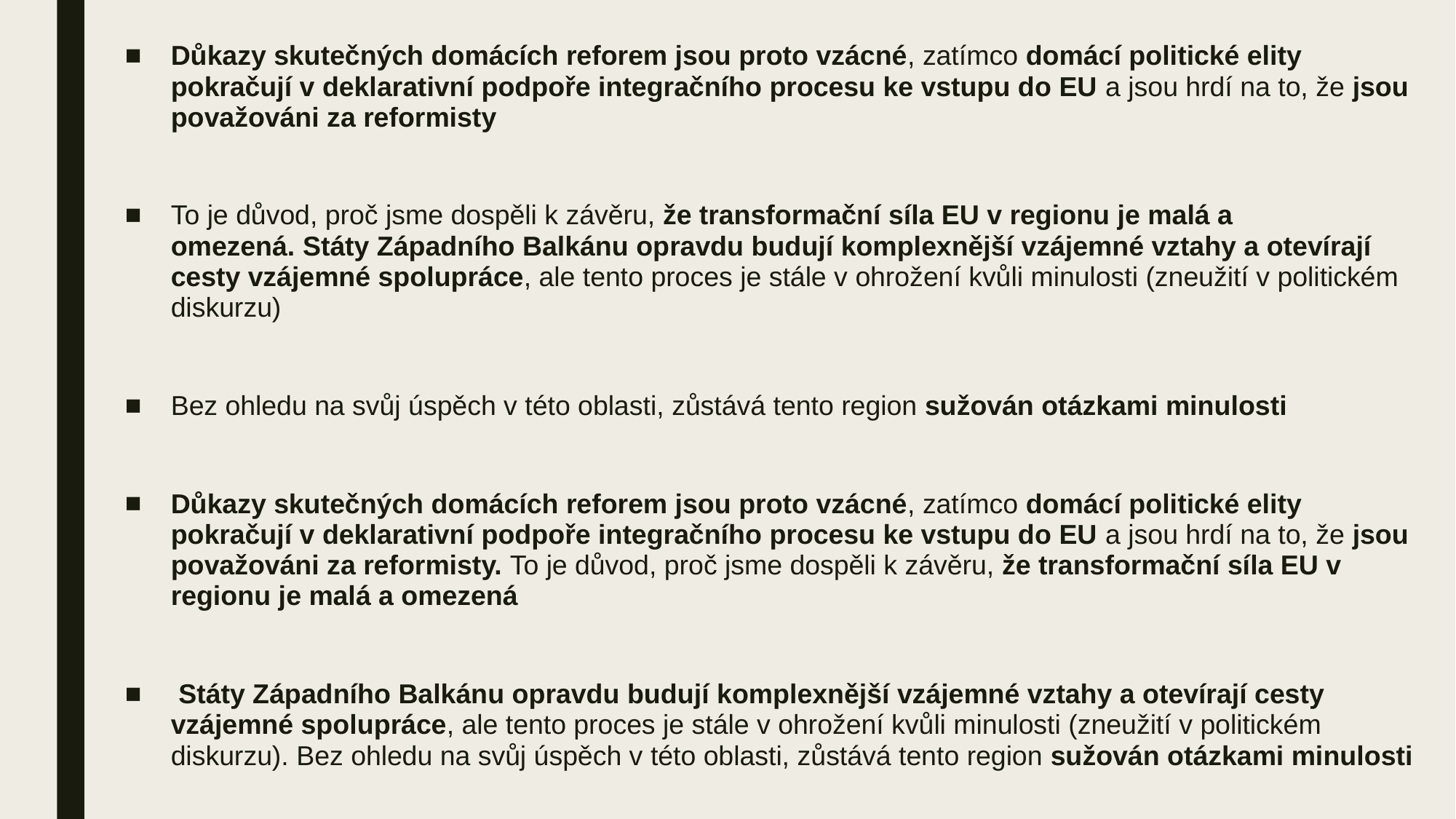

Důkazy skutečných domácích reforem jsou proto vzácné, zatímco domácí politické elity pokračují v deklarativní podpoře integračního procesu ke vstupu do EU a jsou hrdí na to, že jsou považováni za reformisty

To je důvod, proč jsme dospěli k závěru, že transformační síla EU v regionu je malá a omezená. Státy Západního Balkánu opravdu budují komplexnější vzájemné vztahy a otevírají cesty vzájemné spolupráce, ale tento proces je stále v ohrožení kvůli minulosti (zneužití v politickém diskurzu)

Bez ohledu na svůj úspěch v této oblasti, zůstává tento region sužován otázkami minulosti

Důkazy skutečných domácích reforem jsou proto vzácné, zatímco domácí politické elity pokračují v deklarativní podpoře integračního procesu ke vstupu do EU a jsou hrdí na to, že jsou považováni za reformisty. To je důvod, proč jsme dospěli k závěru, že transformační síla EU v regionu je malá a omezená

 Státy Západního Balkánu opravdu budují komplexnější vzájemné vztahy a otevírají cesty vzájemné spolupráce, ale tento proces je stále v ohrožení kvůli minulosti (zneužití v politickém diskurzu). Bez ohledu na svůj úspěch v této oblasti, zůstává tento region sužován otázkami minulosti